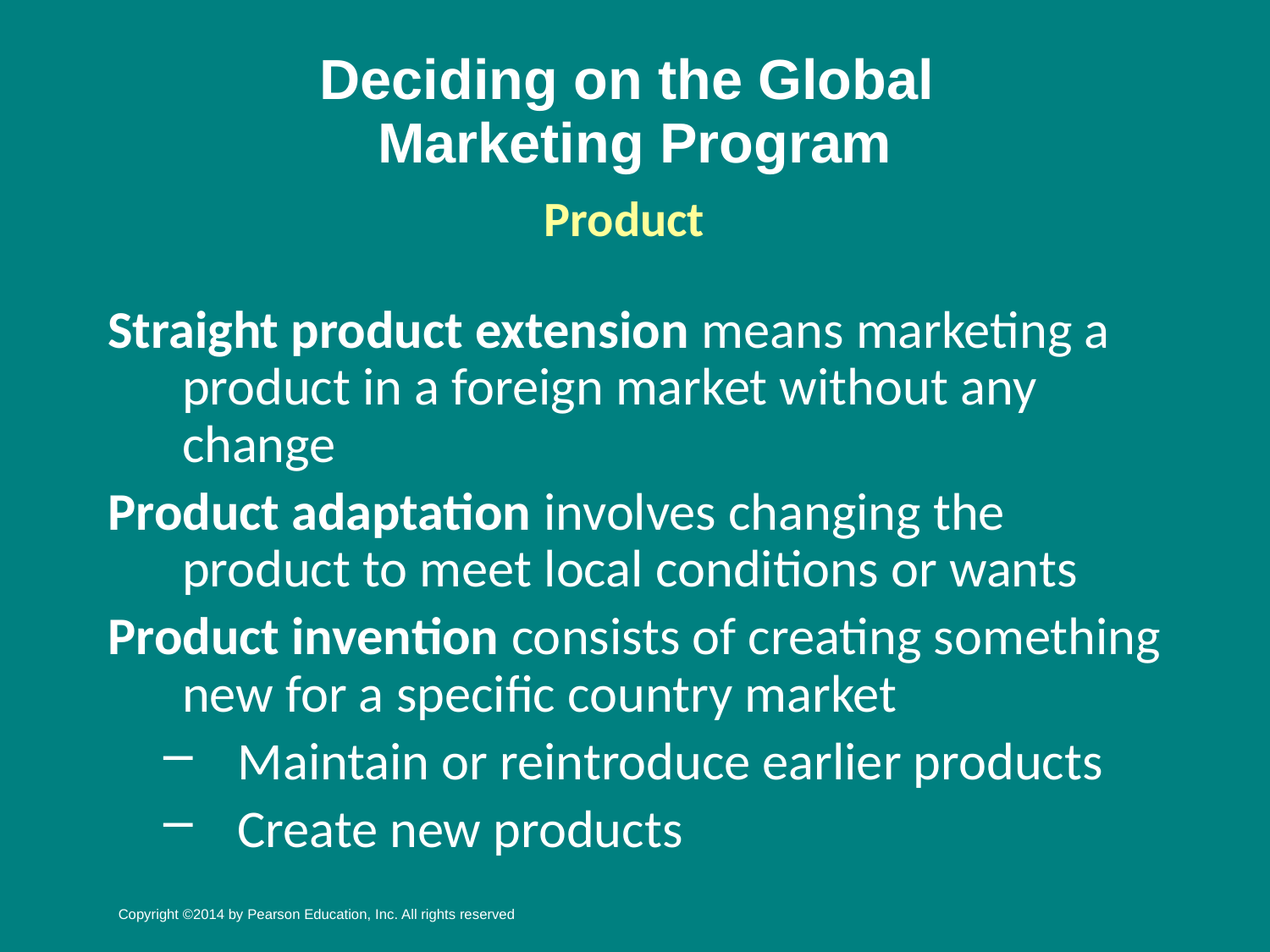

# Deciding on the Global Marketing Program
Product
Straight product extension means marketing a product in a foreign market without any change
Product adaptation involves changing the product to meet local conditions or wants
Product invention consists of creating something new for a specific country market
Maintain or reintroduce earlier products
Create new products

Copyright ©2014 by Pearson Education, Inc. All rights reserved